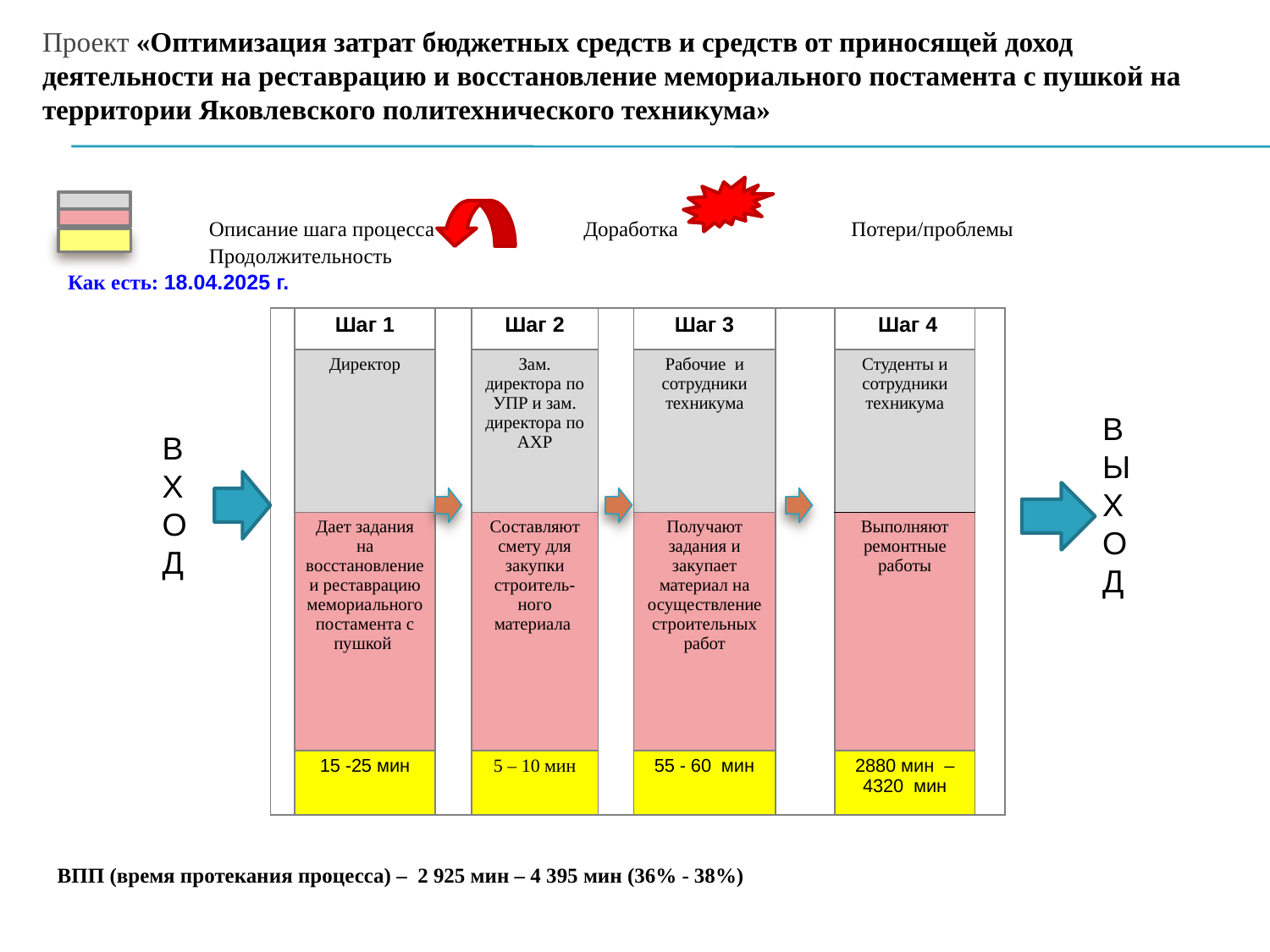

# Проект «Оптимизация затрат бюджетных средств и средств от приносящей доход деятельности на реставрацию и восстановление мемориального постамента с пушкой на территории Яковлевского политехнического техникума»
|  |  |  |  |
| --- | --- | --- | --- |
|  | Описание шага процесса |  | Доработка Потери/проблемы |
|  | Продолжительность |  |  |

| Как есть: 18.04.2025 г. |
| --- |
|  | Шаг 1 |  | Шаг 2 |  | Шаг 3 |  | Шаг 4 |  |
| --- | --- | --- | --- | --- | --- | --- | --- | --- |
|  | Директор |  | Зам. директора по УПР и зам. директора по АХР |  | Рабочие и сотрудники техникума |  | Студенты и сотрудники техникума |  |
|  | Дает задания на восстановление и реставрацию мемориального постамента с пушкой |  | Составляют смету для закупки строитель-ного материала |  | Получают задания и закупает материал на осуществление строительных работ |  | Выполняют ремонтные работы |  |
|  | 15 -25 мин |  | 5 – 10 мин |  | 55 - 60 мин |  | 2880 мин –4320 мин |  |
ВЫХОД
ВХОД

ВПП (время протекания процесса) –  2 925 мин – 4 395 мин (36% - 38%)